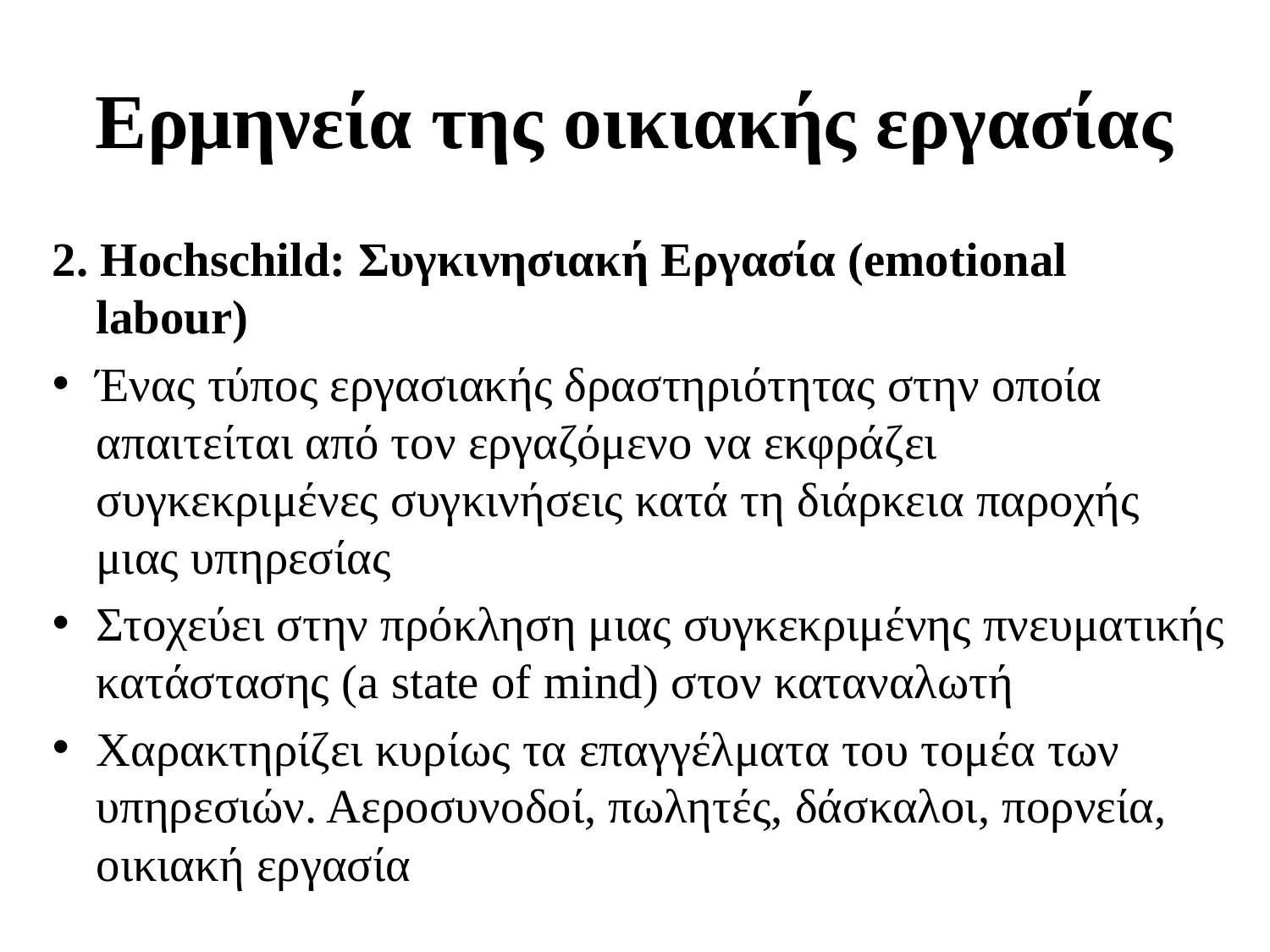

# Ερμηνεία της οικιακής εργασίας
2. Hochschild: Συγκινησιακή Εργασία (emotional labour)
Ένας τύπος εργασιακής δραστηριότητας στην οποία απαιτείται από τον εργαζόμενο να εκφράζει συγκεκριμένες συγκινήσεις κατά τη διάρκεια παροχής μιας υπηρεσίας
Στοχεύει στην πρόκληση μιας συγκεκριμένης πνευματικής κατάστασης (a state of mind) στον καταναλωτή
Χαρακτηρίζει κυρίως τα επαγγέλματα του τομέα των υπηρεσιών. Αεροσυνοδοί, πωλητές, δάσκαλοι, πορνεία, οικιακή εργασία